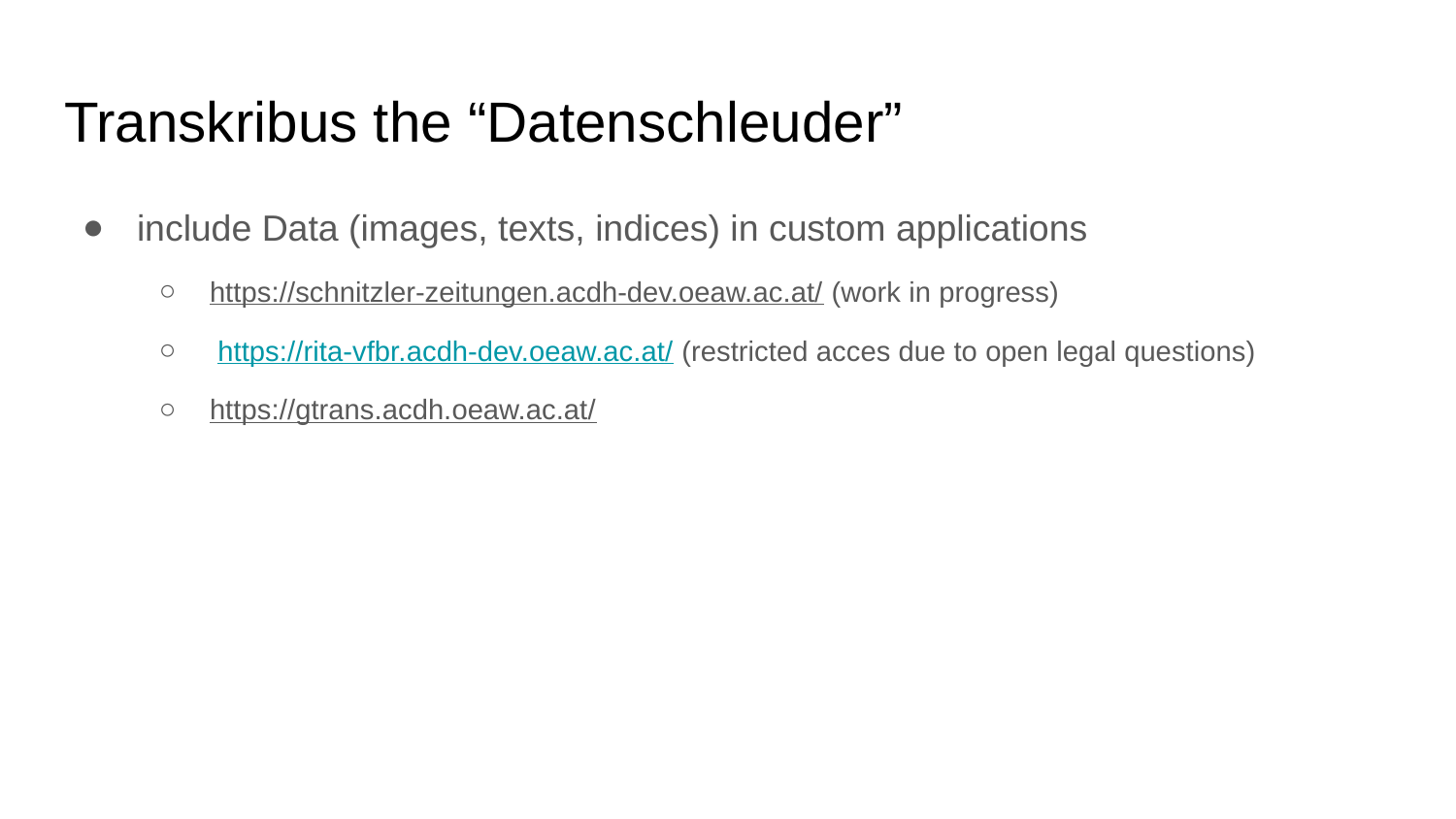

# Transkribus the “Datenschleuder”
include Data (images, texts, indices) in custom applications
https://schnitzler-zeitungen.acdh-dev.oeaw.ac.at/ (work in progress)
 https://rita-vfbr.acdh-dev.oeaw.ac.at/ (restricted acces due to open legal questions)
https://gtrans.acdh.oeaw.ac.at/